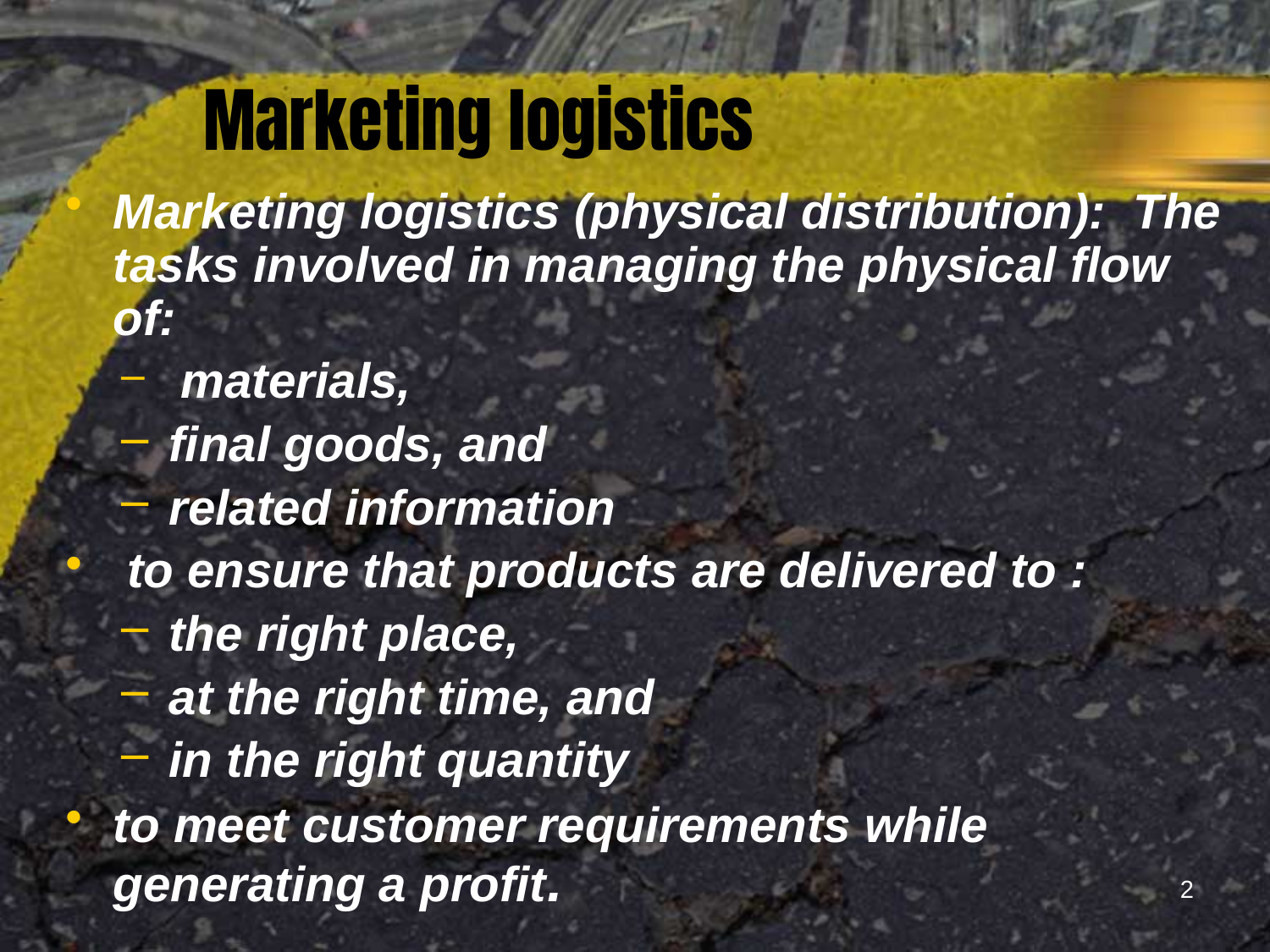

# Marketing logistics
Marketing logistics (physical distribution):  The tasks involved in managing the physical flow of:
 materials,
final goods, and
related information
 to ensure that products are delivered to :
the right place,
at the right time, and
in the right quantity
to meet customer requirements while generating a profit.

2